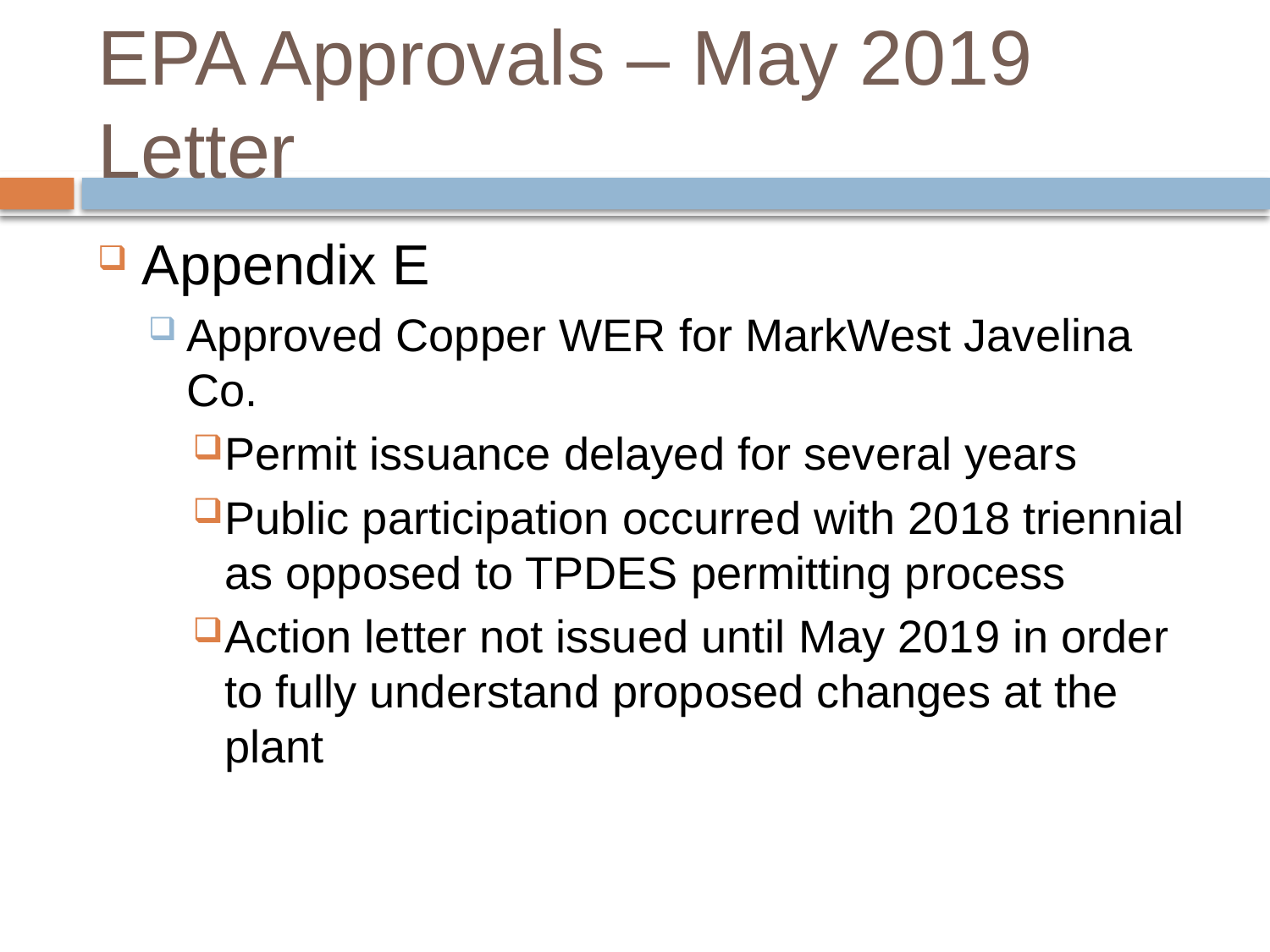

# EPA Approvals – May 2019 Letter
Appendix E
Approved Copper WER for MarkWest Javelina Co.
Permit issuance delayed for several years
Public participation occurred with 2018 triennial as opposed to TPDES permitting process
Action letter not issued until May 2019 in order to fully understand proposed changes at the plant